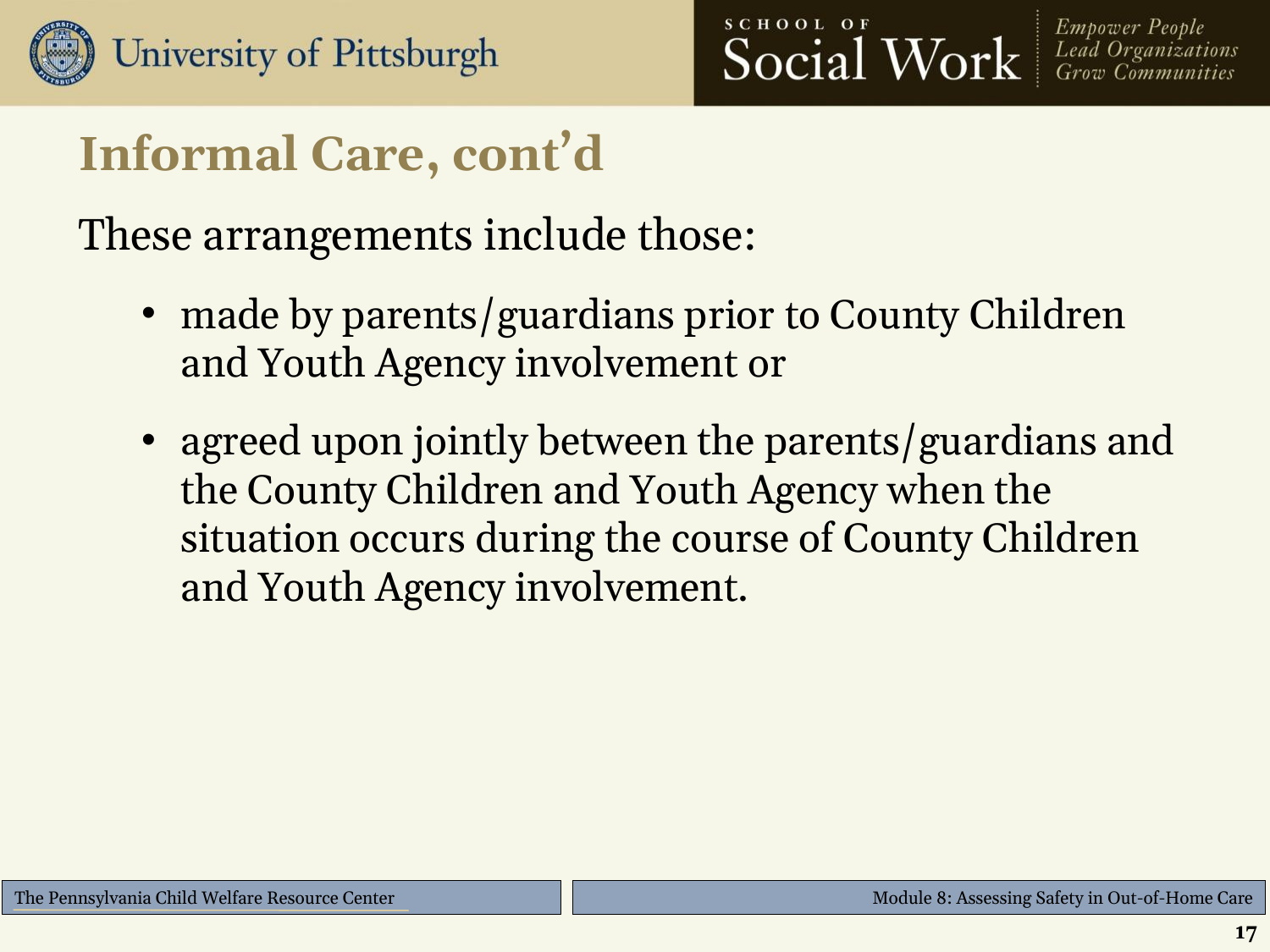

# Informal Care, cont’d
These arrangements include those:
made by parents/guardians prior to County Children and Youth Agency involvement or
agreed upon jointly between the parents/guardians and the County Children and Youth Agency when the situation occurs during the course of County Children and Youth Agency involvement.
17